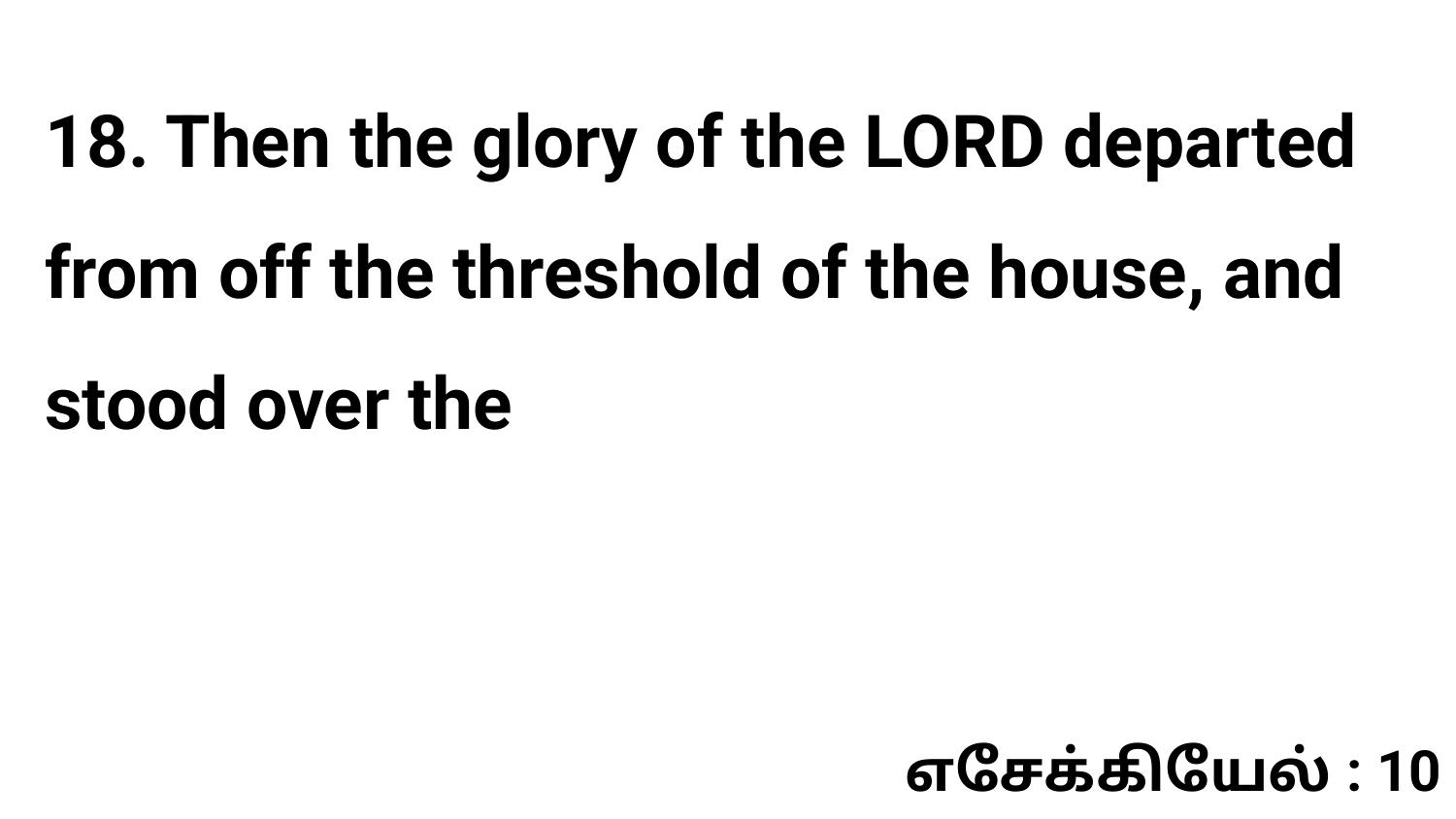

18. Then the glory of the LORD departed from off the threshold of the house, and stood over the
எசேக்கியேல் : 10